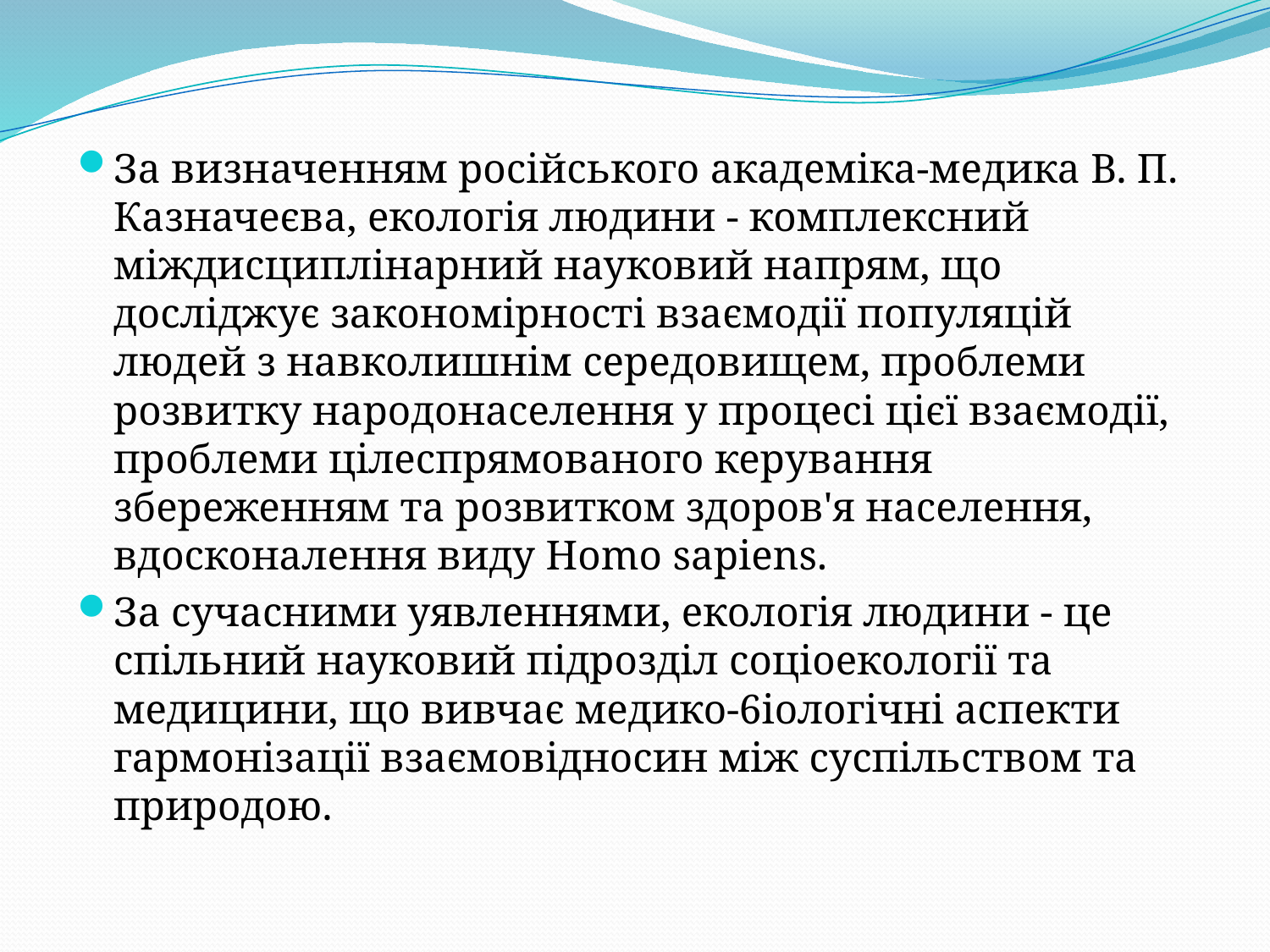

За визначенням російського академіка-медика В. П. Казначеєва, екологія людини - комплексний міждисциплінарний науковий напрям, що досліджує закономірності взаємодії популяцій людей з навколишнім середовищем, проблеми розвитку народонаселення у процесі цієї взаємодії, проблеми цілеспрямованого керування збереженням та розвитком здоров'я населення, вдосконалення виду Homo sapiens.
За сучасними уявленнями, екологія людини - це спільний науковий підрозділ соціоекології та медицини, що вивчає медико-6іологічні аспекти гармонізації взаємовідносин між суспільством та природою.